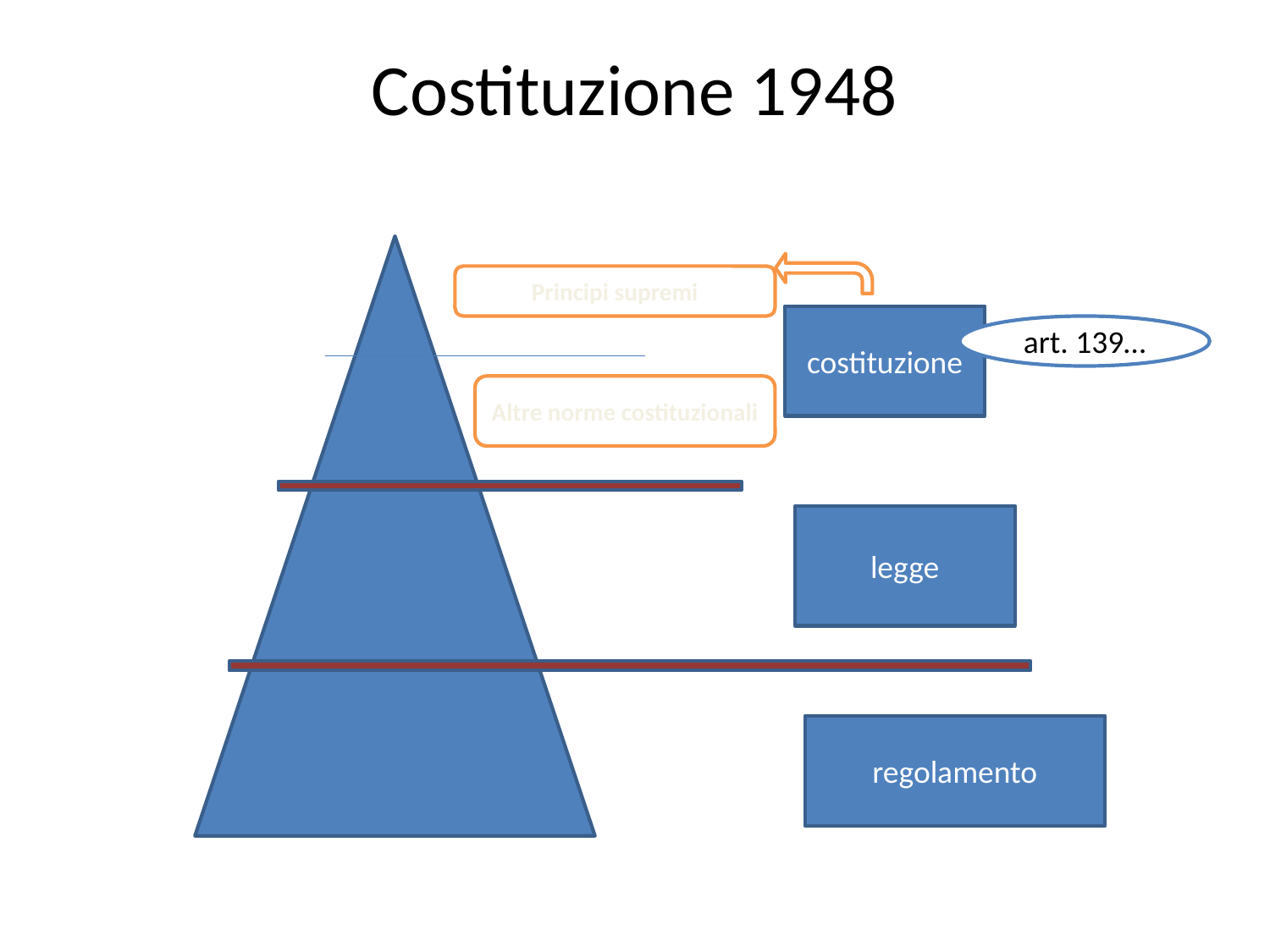

# Costituzione 1948

Principi supremi
costituzione
art. 139…
Altre norme costituzionali

legge

regolamento